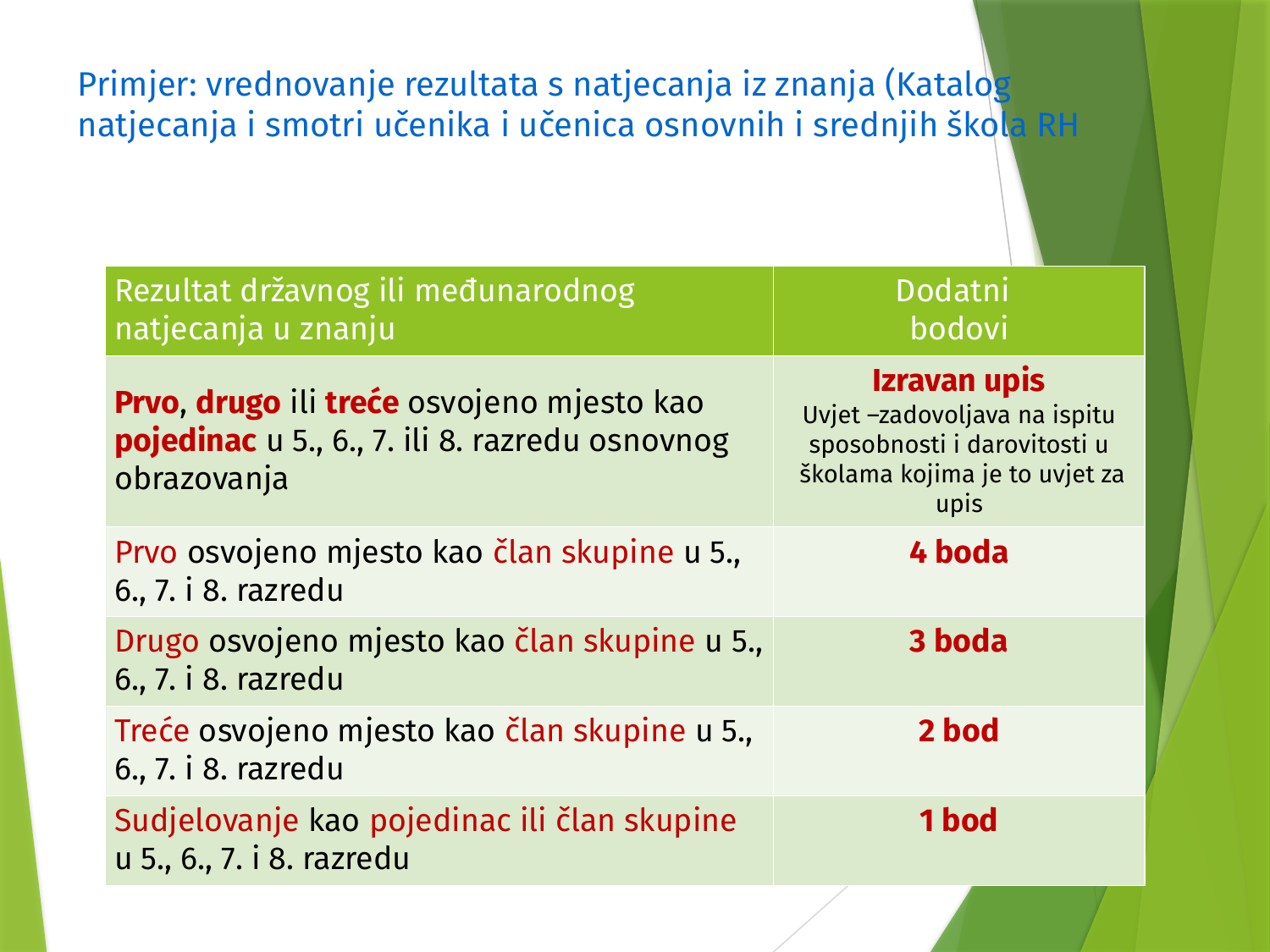

# Primjer: vrednovanje rezultata s natjecanja iz znanja (Katalog natjecanja i smotri učenika i učenica osnovnih i srednjih škola RH
| Rezultat državnog ili međunarodnog natjecanja u znanju | Dodatni bodovi |
| --- | --- |
| Prvo, drugo ili treće osvojeno mjesto kao pojedinac u 5., 6., 7. ili 8. razredu osnovnog obrazovanja | Izravan upis Uvjet –zadovoljava na ispitu sposobnosti i darovitosti u školama kojima je to uvjet za upis |
| Prvo osvojeno mjesto kao član skupine u 5., 6., 7. i 8. razredu | 4 boda |
| Drugo osvojeno mjesto kao član skupine u 5., 6., 7. i 8. razredu | 3 boda |
| Treće osvojeno mjesto kao član skupine u 5., 6., 7. i 8. razredu | 2 bod |
| Sudjelovanje kao pojedinac ili član skupine u 5., 6., 7. i 8. razredu | 1 bod |